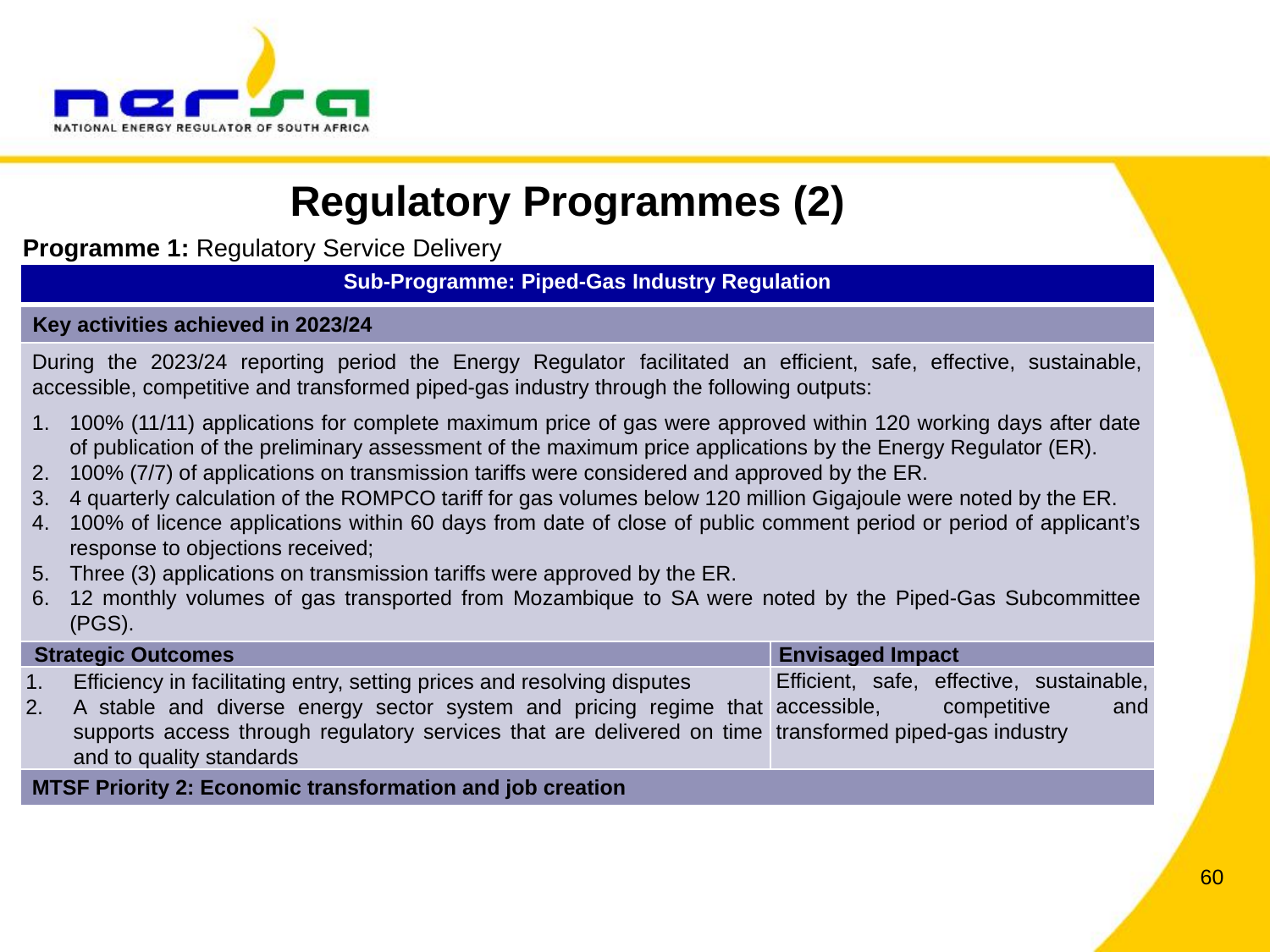

Regulatory Programmes (2)
Programme 1: Regulatory Service Delivery
| Sub-Programme: Piped-Gas Industry Regulation |  |
| --- | --- |
| Key activities achieved in 2023/24 |  |
| During the 2023/24 reporting period the Energy Regulator facilitated an efficient, safe, effective, sustainable, accessible, competitive and transformed piped-gas industry through the following outputs: 100% (11/11) applications for complete maximum price of gas were approved within 120 working days after date of publication of the preliminary assessment of the maximum price applications by the Energy Regulator (ER). 100% (7/7) of applications on transmission tariffs were considered and approved by the ER. 4 quarterly calculation of the ROMPCO tariff for gas volumes below 120 million Gigajoule were noted by the ER. 100% of licence applications within 60 days from date of close of public comment period or period of applicant’s response to objections received; Three (3) applications on transmission tariffs were approved by the ER. 12 monthly volumes of gas transported from Mozambique to SA were noted by the Piped-Gas Subcommittee (PGS). |  |
| Strategic Outcomes | Envisaged Impact |
| Efficiency in facilitating entry, setting prices and resolving disputes A stable and diverse energy sector system and pricing regime that supports access through regulatory services that are delivered on time and to quality standards | Efficient, safe, effective, sustainable, accessible, competitive and transformed piped-gas industry |
| MTSF Priority 2: Economic transformation and job creation |  |
60